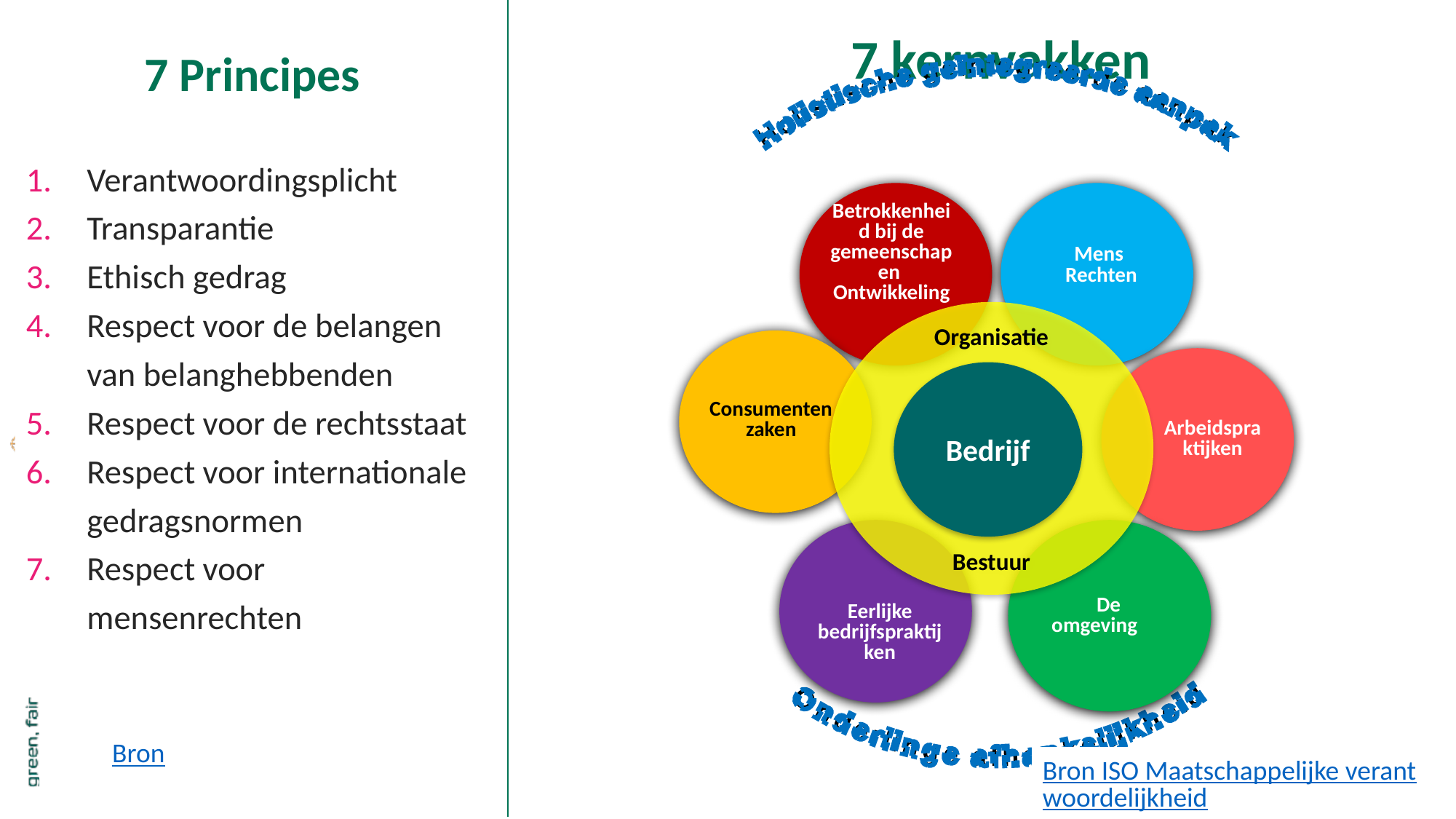

7 kernvakken

7 Principes

Verantwoordingsplicht
Transparantie
Ethisch gedrag
Respect voor de belangen van belanghebbenden
Respect voor de rechtsstaat
Respect voor internationale gedragsnormen
Respect voor mensenrechten
Holistische geïntegreerde aanpak

Onderlinge afhankelijkheid

Mens
Rechten
Betrokkenheid bij de gemeenschap en
Ontwikkeling
Organisatie

Bestuur
Consumentenzaken
Arbeidspraktijken
Bedrijf
Eerlijke bedrijfspraktijken
      De omgeving
Bron
Bron ISO Maatschappelijke verantwoordelijkheid